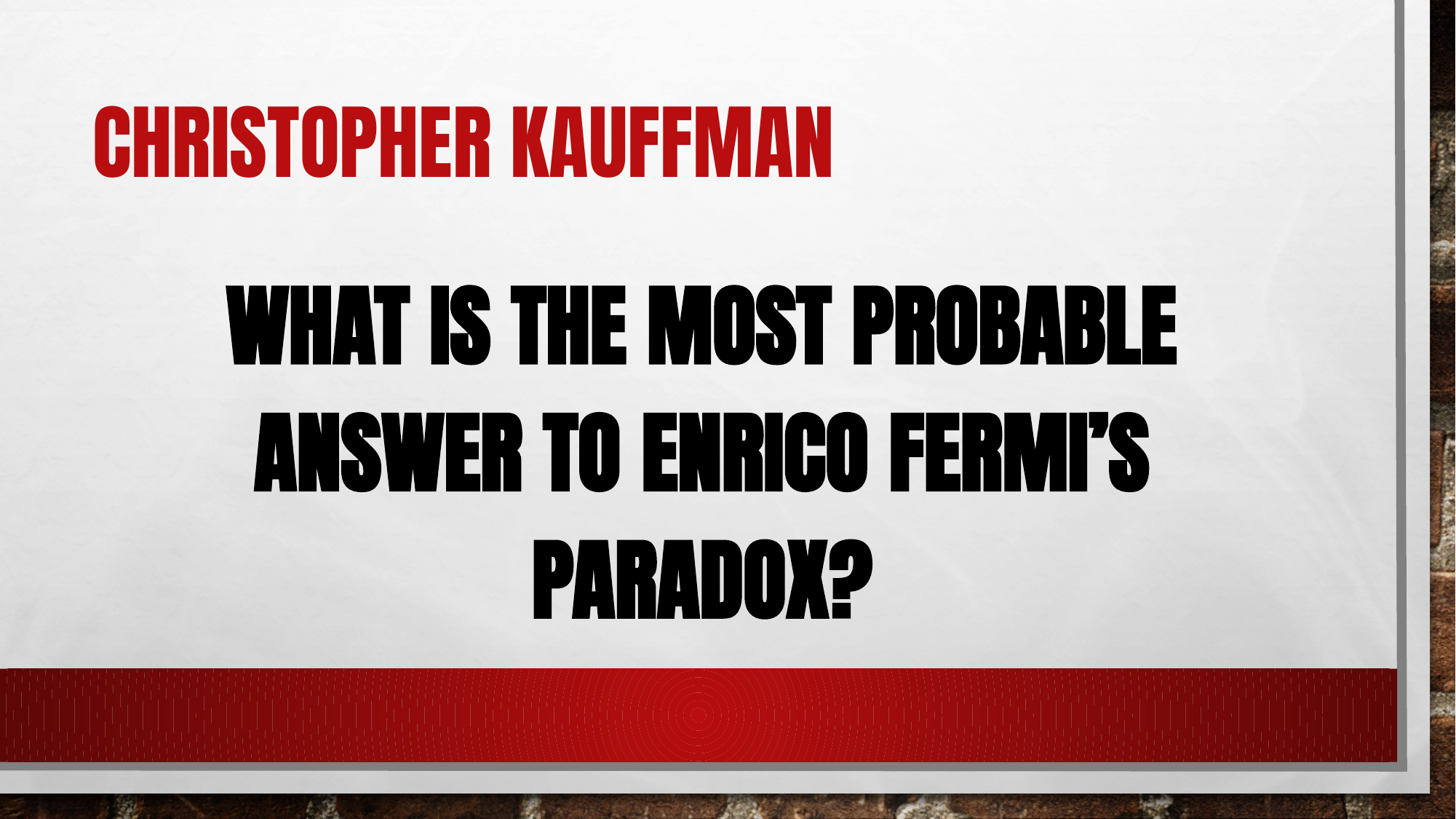

# Christopher Kauffman
What is the most probable answer to Enrico Fermi’s Paradox?